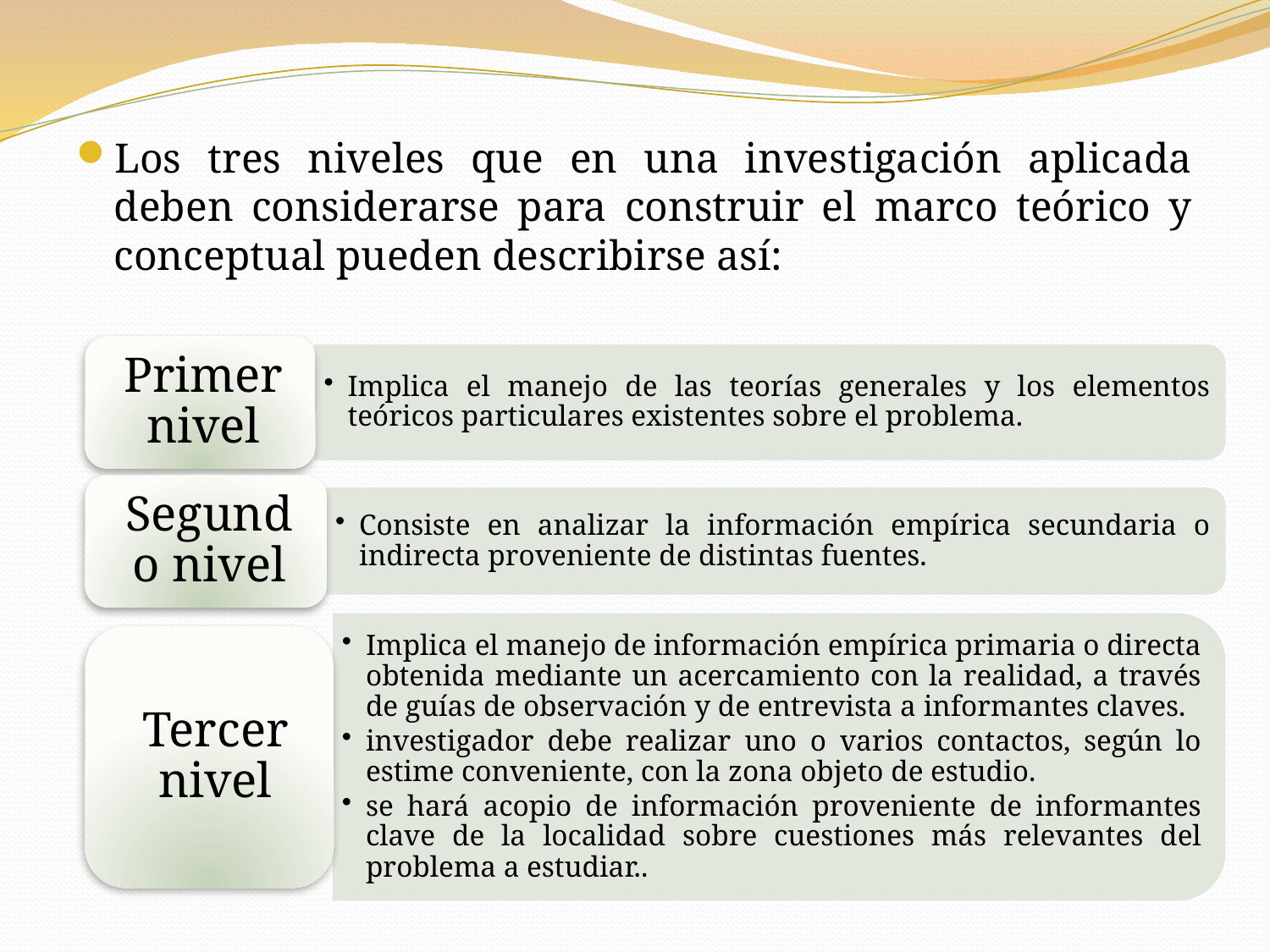

Los tres niveles que en una investigación aplicada deben considerarse para construir el marco teórico y conceptual pueden describirse así:

Implica el manejo de las teorías generales y los elementos teóricos particulares existentes sobre el problema.
Primer nivel
Consiste en analizar la información empírica secundaria o indirecta proveniente de distintas fuentes.
Segundo nivel
Implica el manejo de información empírica primaria o directa obtenida mediante un acercamiento con la realidad, a través de guías de observación y de entrevista a informantes claves.
investigador debe realizar uno o varios contactos, según lo estime conveniente, con la zona objeto de estudio.
se hará acopio de información proveniente de informantes clave de la localidad sobre cuestiones más relevantes del problema a estudiar..
Tercer nivel